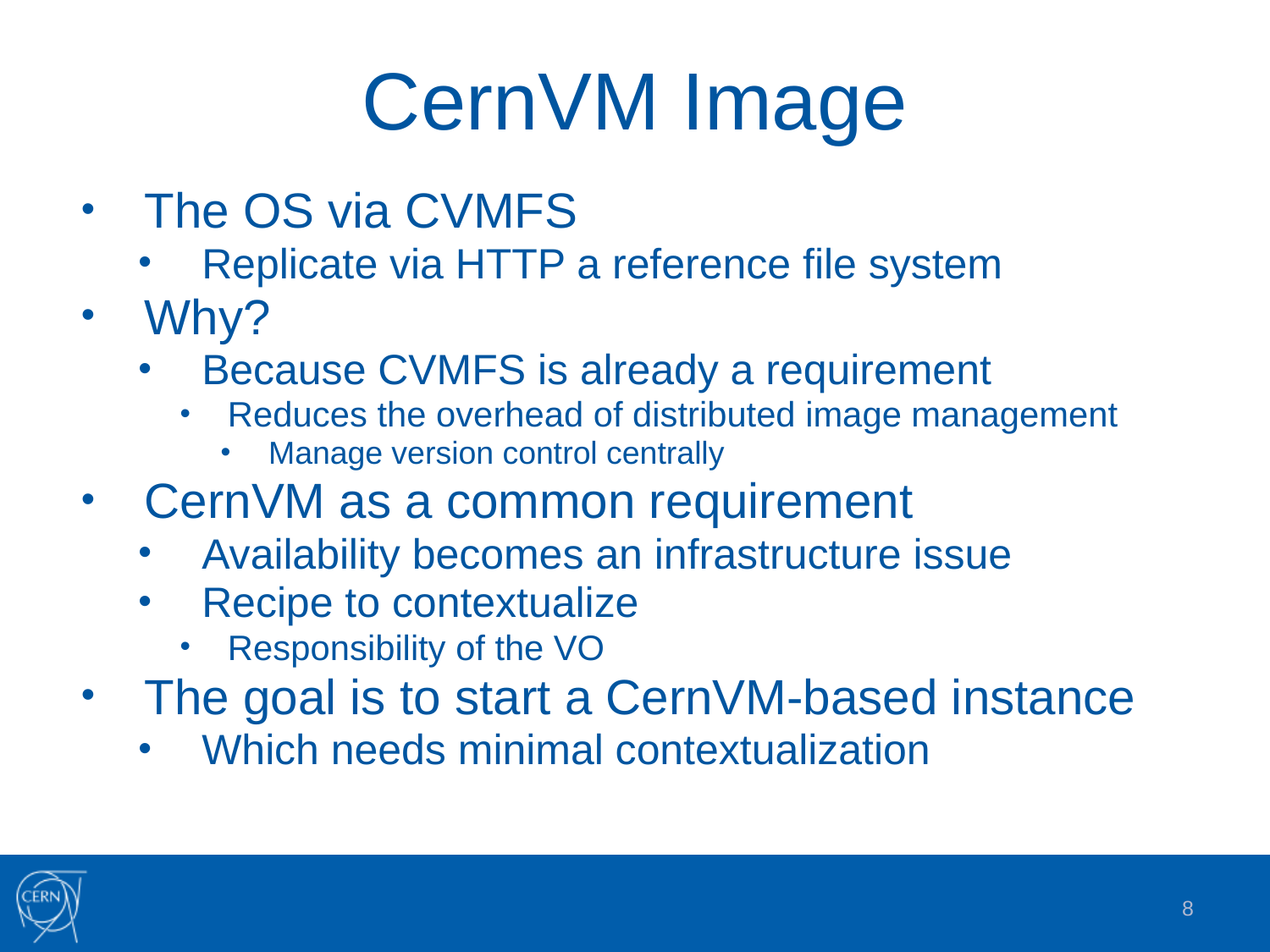

# CernVM Image
The OS via CVMFS
Replicate via HTTP a reference file system
Why?
Because CVMFS is already a requirement
Reduces the overhead of distributed image management
Manage version control centrally
CernVM as a common requirement
Availability becomes an infrastructure issue
Recipe to contextualize
Responsibility of the VO
The goal is to start a CernVM-based instance
Which needs minimal contextualization
8